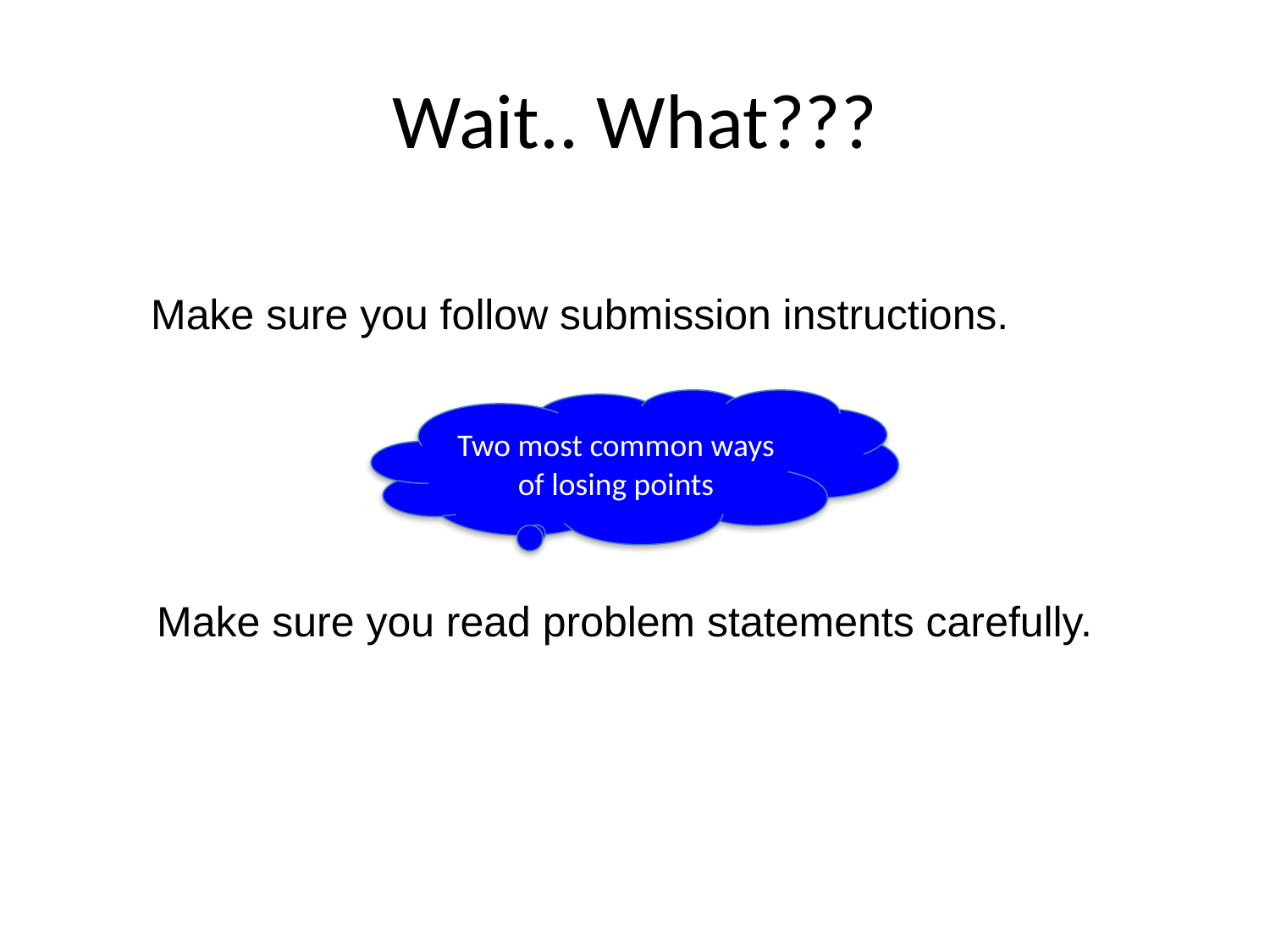

# Wait.. What???
Make sure you follow submission instructions.
Two most common ways of losing points
Make sure you read problem statements carefully.